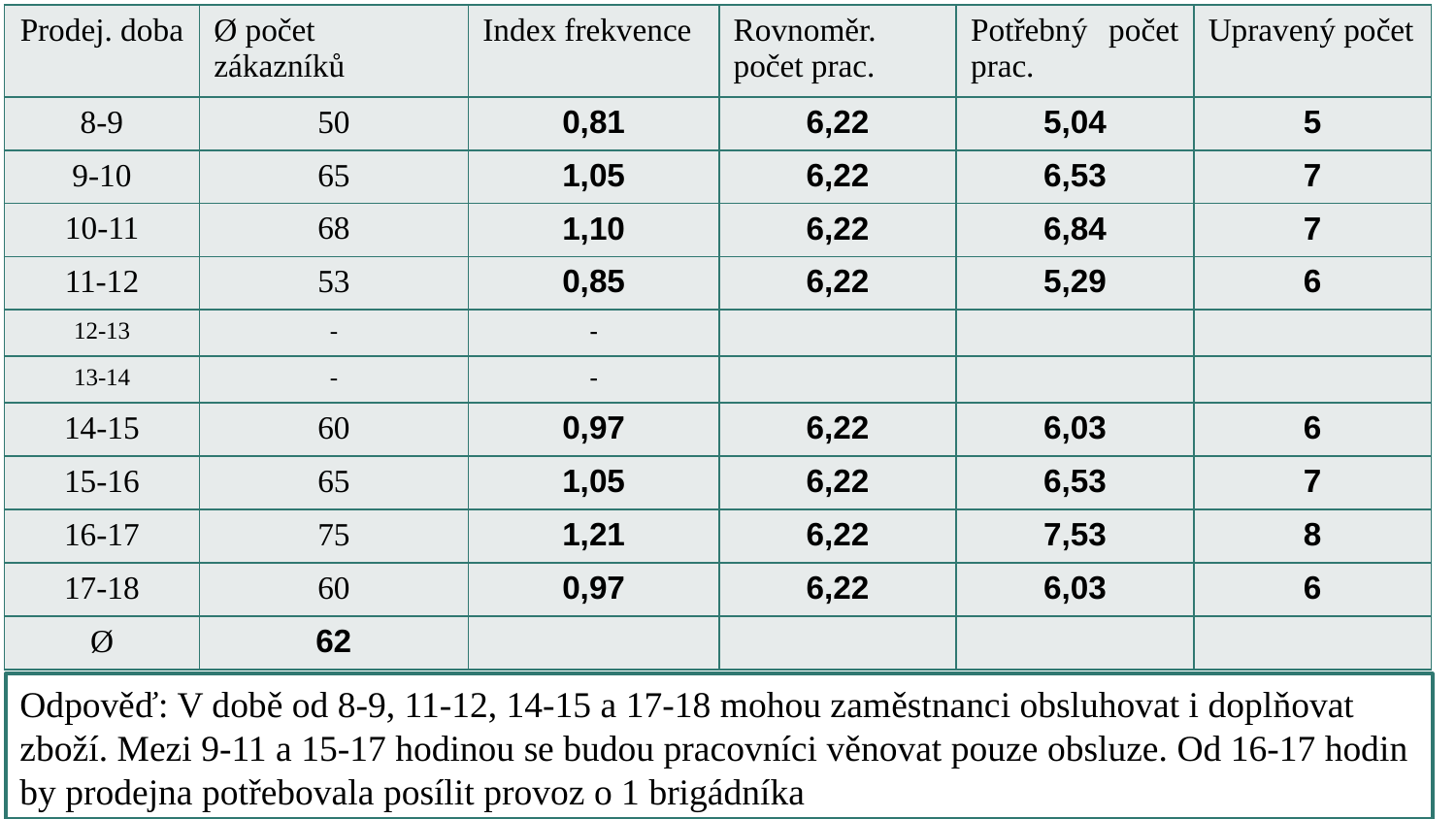

| Prodej. doba | Ø počet zákazníků | Index frekvence | Rovnoměr. počet prac. | Potřebný počet prac. | Upravený počet |
| --- | --- | --- | --- | --- | --- |
| 8-9 | 50 | 0,81 | 6,22 | 5,04 | 5 |
| 9-10 | 65 | 1,05 | 6,22 | 6,53 | 7 |
| 10-11 | 68 | 1,10 | 6,22 | 6,84 | 7 |
| 11-12 | 53 | 0,85 | 6,22 | 5,29 | 6 |
| 12-13 | - | - |  |  |  |
| 13-14 | - | - |  |  |  |
| 14-15 | 60 | 0,97 | 6,22 | 6,03 | 6 |
| 15-16 | 65 | 1,05 | 6,22 | 6,53 | 7 |
| 16-17 | 75 | 1,21 | 6,22 | 7,53 | 8 |
| 17-18 | 60 | 0,97 | 6,22 | 6,03 | 6 |
| Ø | 62 |  |  |  |  |
#
Odpověď: V době od 8-9, 11-12, 14-15 a 17-18 mohou zaměstnanci obsluhovat i doplňovat zboží. Mezi 9-11 a 15-17 hodinou se budou pracovníci věnovat pouze obsluze. Od 16-17 hodin by prodejna potřebovala posílit provoz o 1 brigádníka